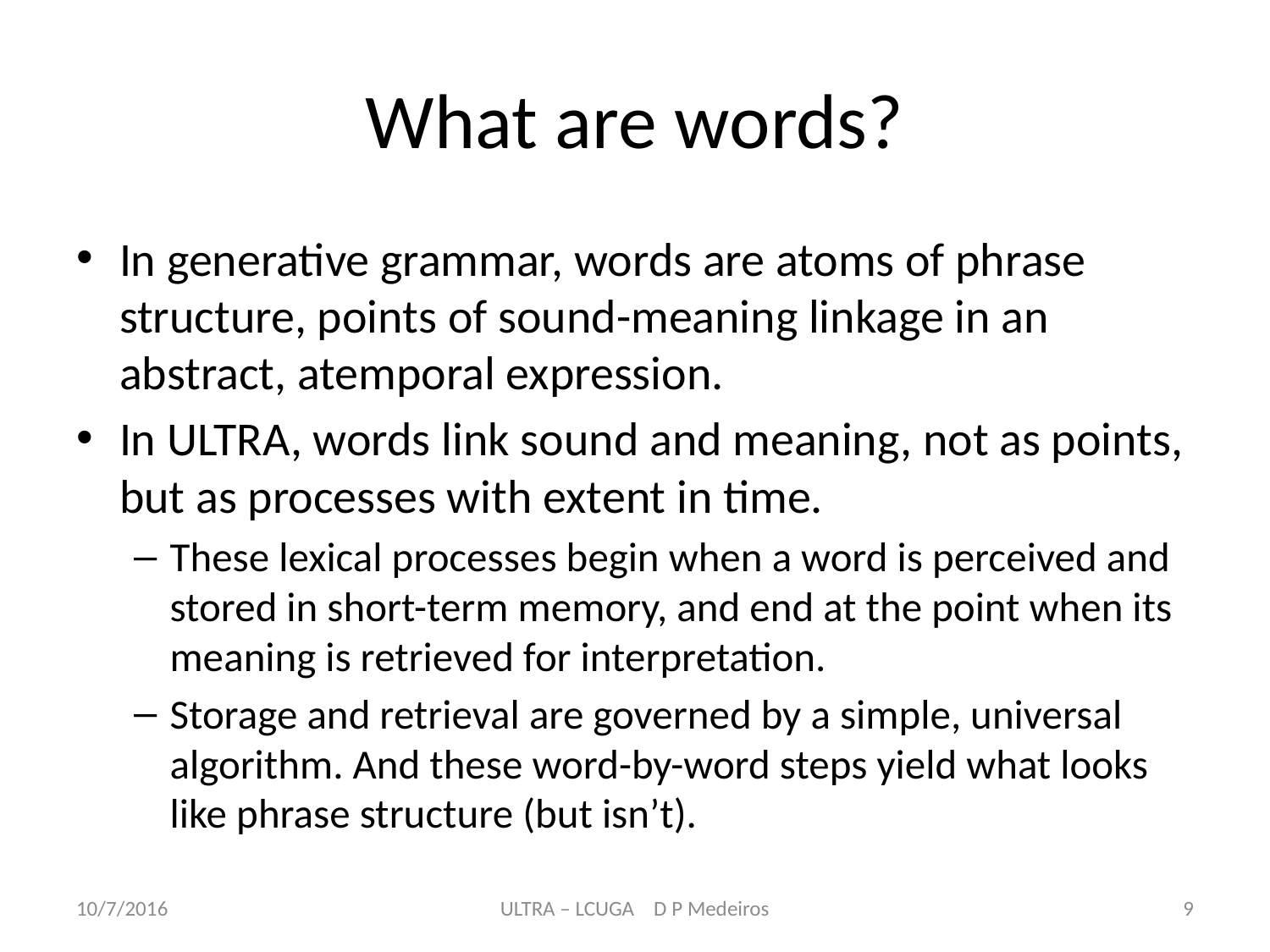

# What are words?
In generative grammar, words are atoms of phrase structure, points of sound-meaning linkage in an abstract, atemporal expression.
In ULTRA, words link sound and meaning, not as points, but as processes with extent in time.
These lexical processes begin when a word is perceived and stored in short-term memory, and end at the point when its meaning is retrieved for interpretation.
Storage and retrieval are governed by a simple, universal algorithm. And these word-by-word steps yield what looks like phrase structure (but isn’t).

10/7/2016
ULTRA – LCUGA    D P Medeiros
9